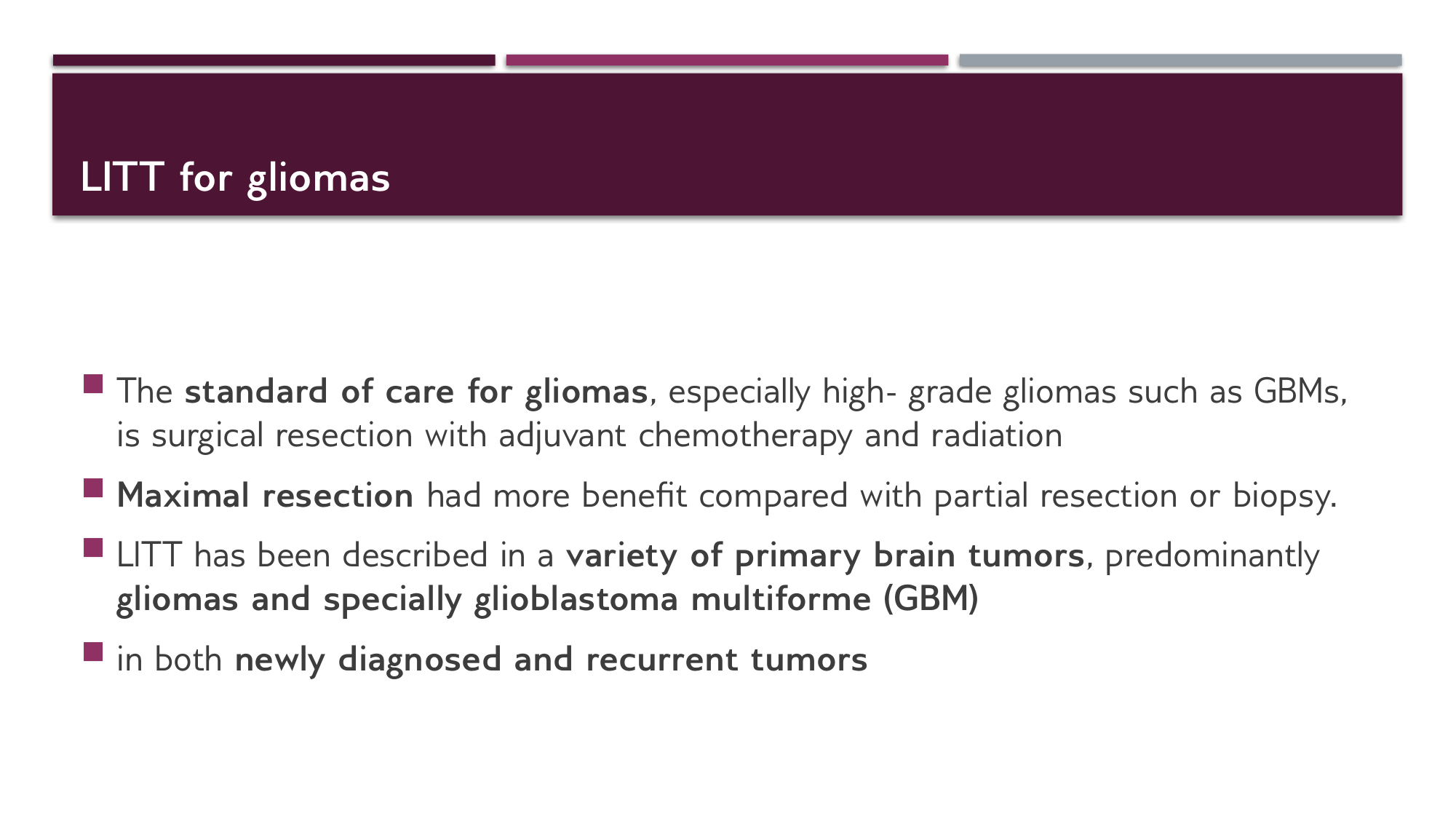

# LITT for gliomas
The standard of care for gliomas, especially high- grade gliomas such as GBMs, is surgical resection with adjuvant chemotherapy and radiation
Maximal resection had more benefit compared with partial resection or biopsy.
LITT has been described in a variety of primary brain tumors, predominantly gliomas and specially glioblastoma multiforme (GBM)
in both newly diagnosed and recurrent tumors